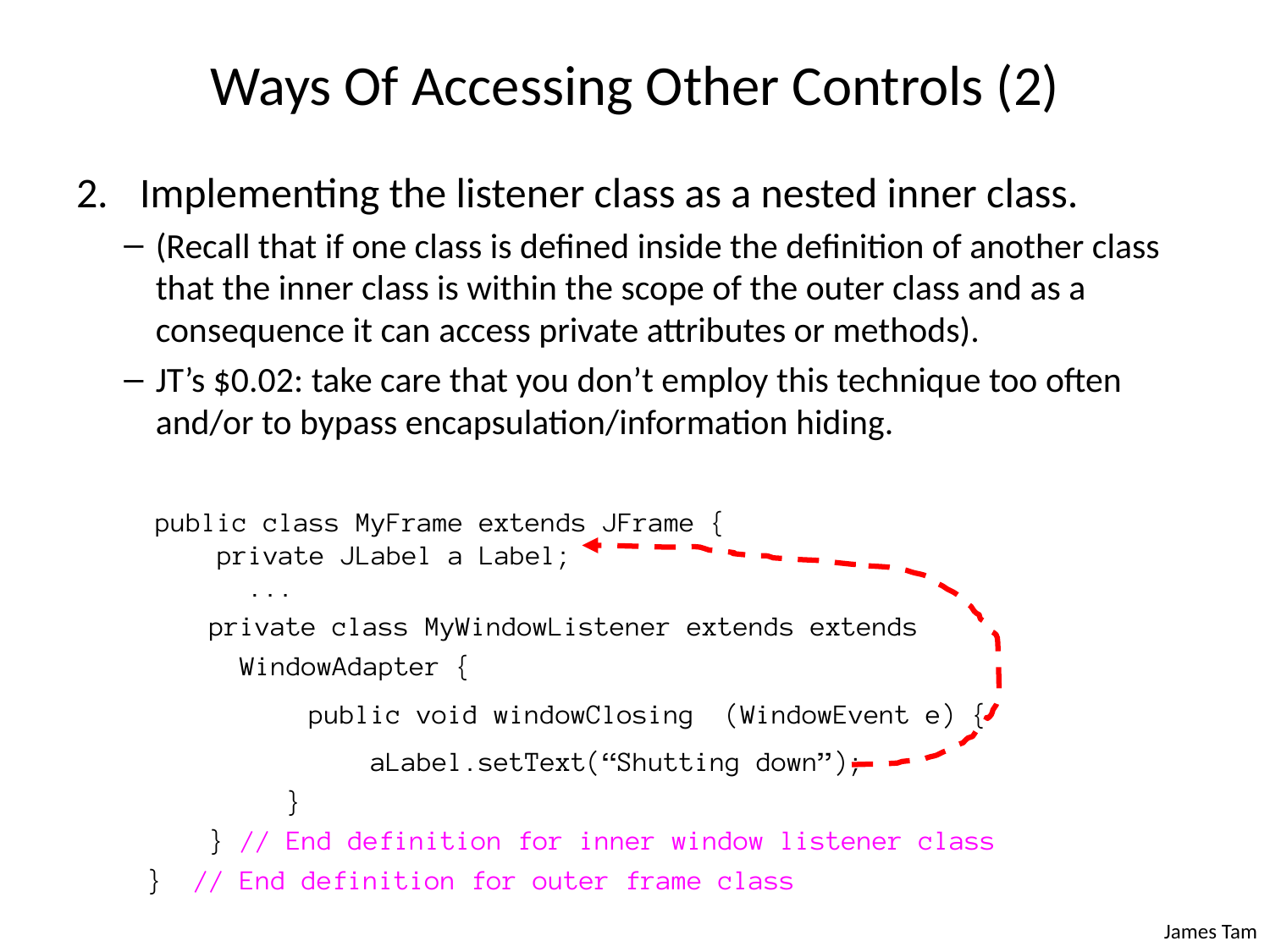

# Ways Of Accessing Other Controls (2)
Implementing the listener class as a nested inner class.
(Recall that if one class is defined inside the definition of another class that the inner class is within the scope of the outer class and as a consequence it can access private attributes or methods).
JT’s $0.02: take care that you don’t employ this technique too often and/or to bypass encapsulation/information hiding.

public class MyFrame extends JFrame {
    private JLabel a Label;
      ...
    private class MyWindowListener extends extends
      WindowAdapter {
            public void windowClosing  (WindowEvent e) {
                aLabel.setText(“Shutting down”);
         }
    } // End definition for inner window listener class
}  // End definition for outer frame class